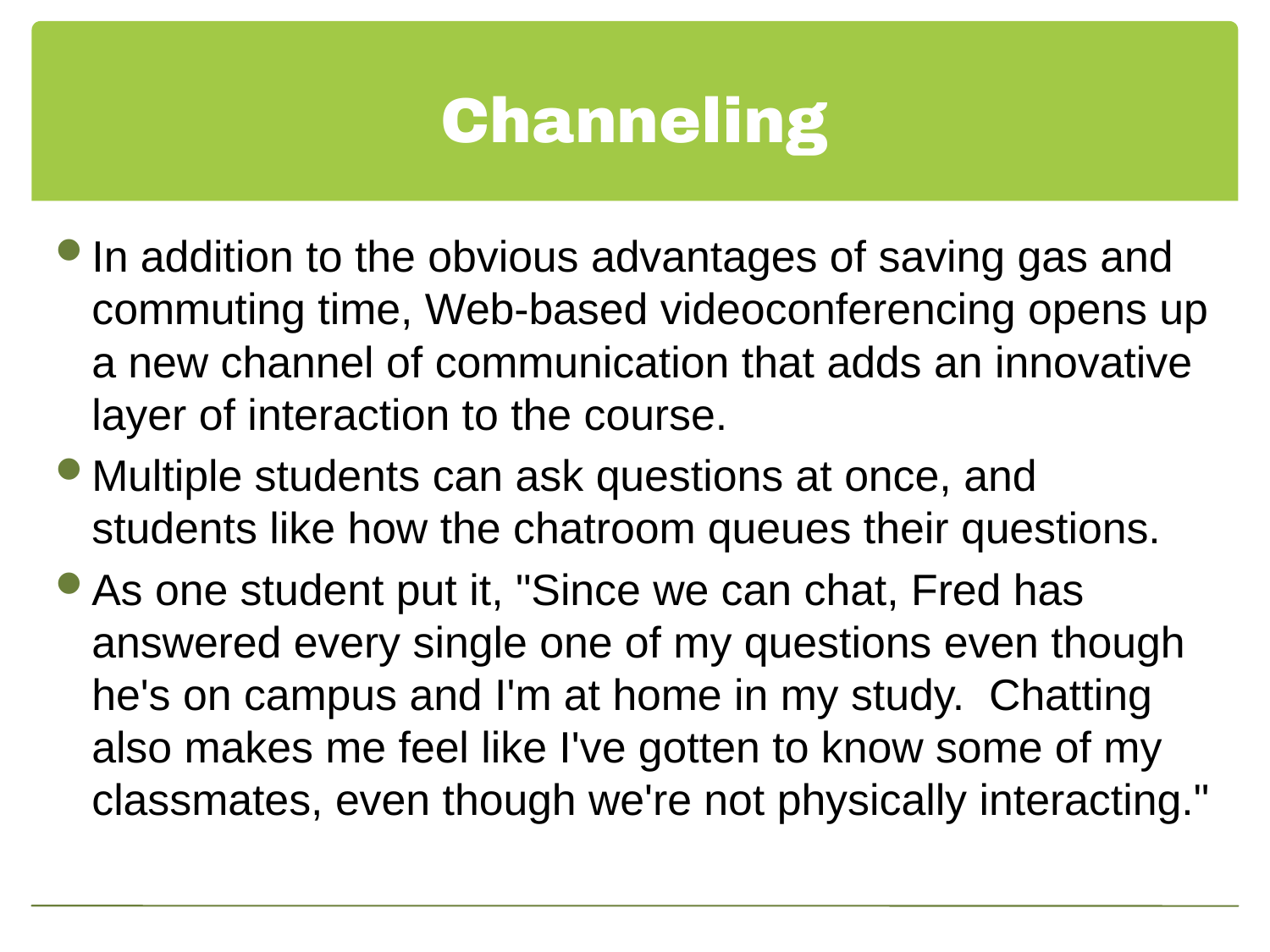

# Channeling
In addition to the obvious advantages of saving gas and commuting time, Web-based videoconferencing opens up a new channel of communication that adds an innovative layer of interaction to the course.
Multiple students can ask questions at once, and students like how the chatroom queues their questions.
As one student put it, "Since we can chat, Fred has answered every single one of my questions even though he's on campus and I'm at home in my study.  Chatting also makes me feel like I've gotten to know some of my classmates, even though we're not physically interacting."